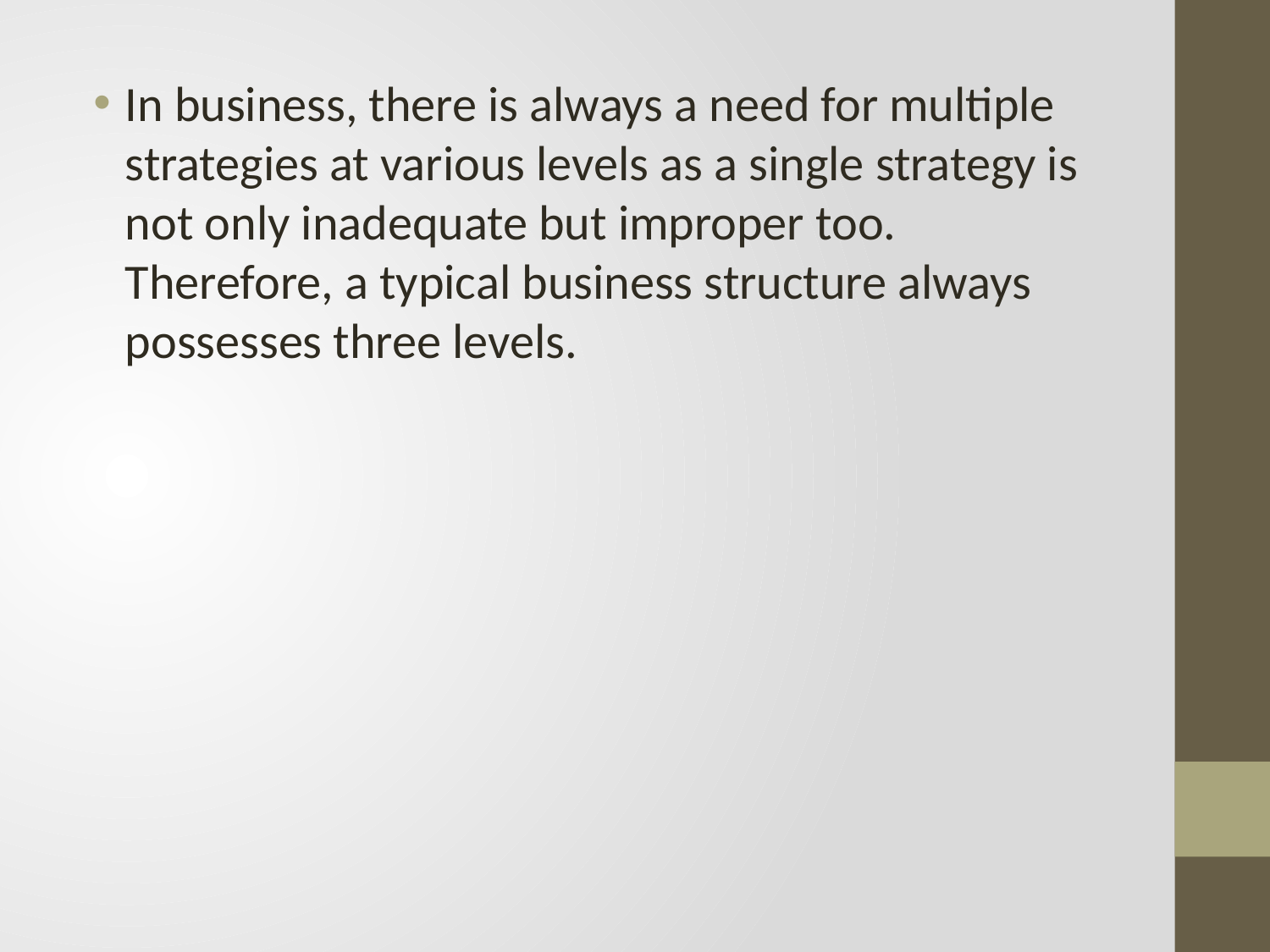

In business, there is always a need for multiple strategies at various levels as a single strategy is not only inadequate but improper too. Therefore, a typical business structure always possesses three levels.